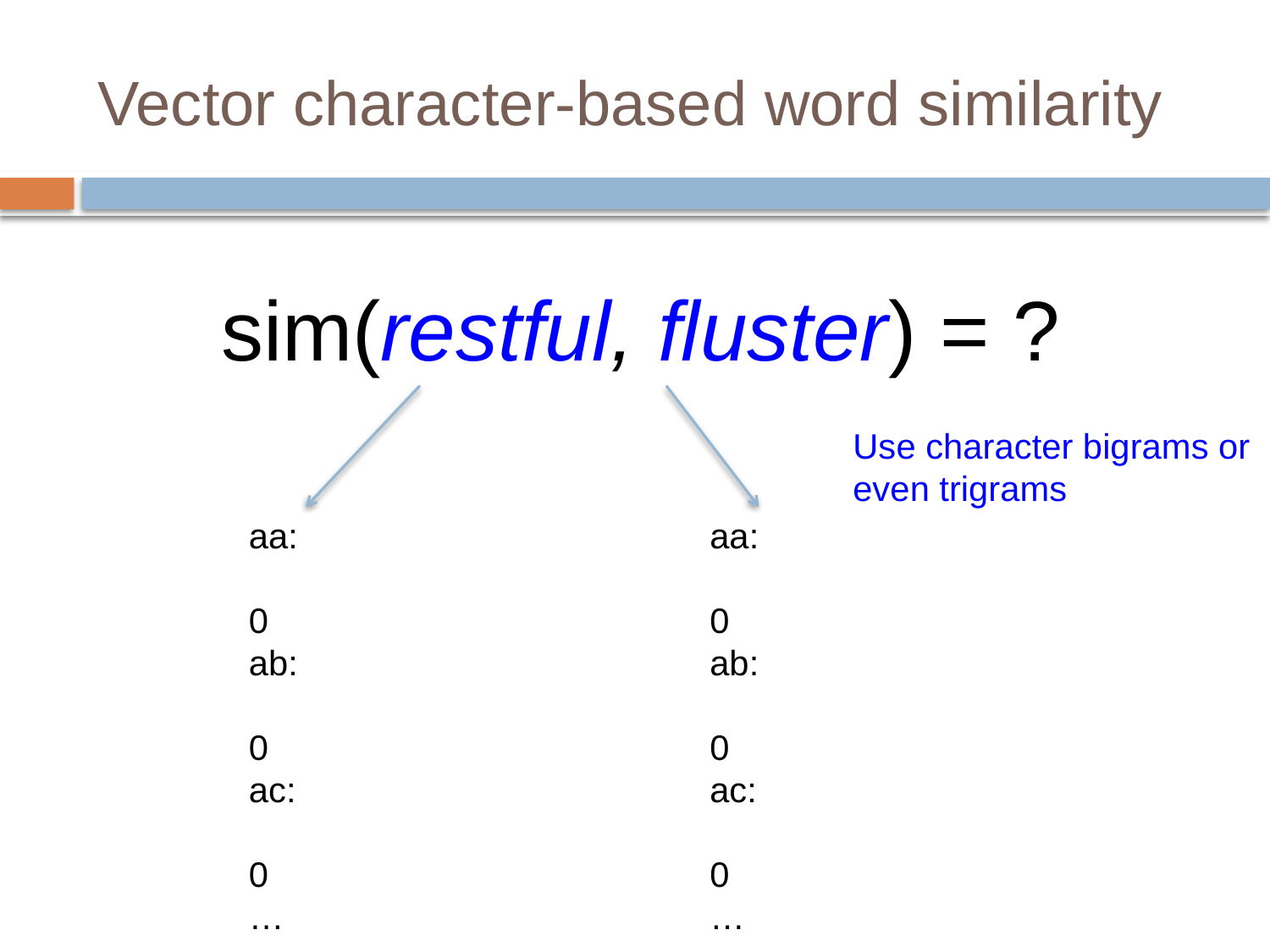

# Vector character-based word similarity
sim(restful, fluster) = ?
Use character bigrams or even trigrams
aa:	0
ab:	0
ac:	0
…
es:	1
…
fu:	1
…
re:	1
…
aa:	0
ab:	0
ac:	0
…
er:	1
…
fl:	1
…
lu:	1
…